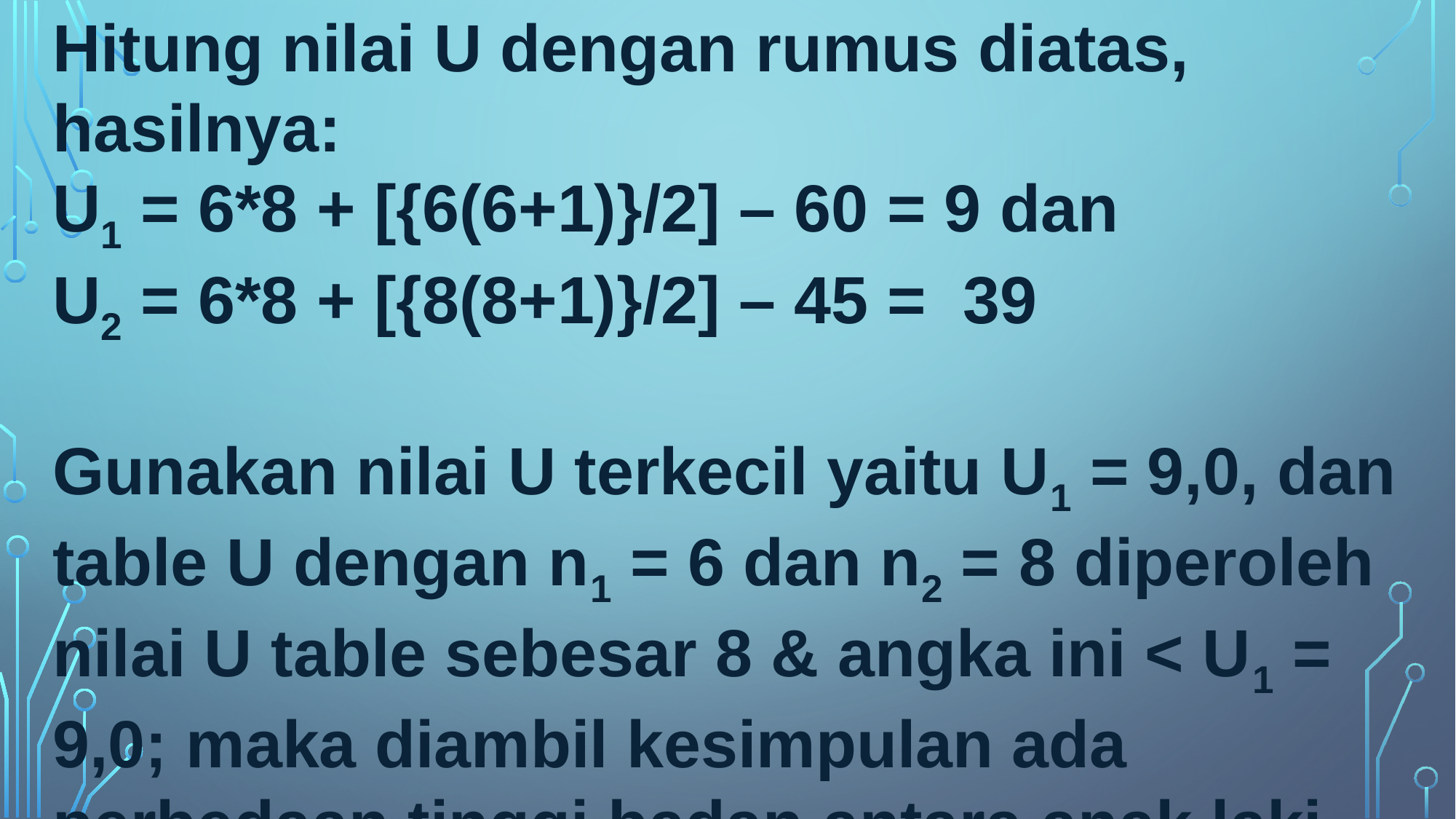

Hitung nilai U dengan rumus diatas, hasilnya:
U1 = 6*8 + [{6(6+1)}/2] – 60 = 9 dan
U2 = 6*8 + [{8(8+1)}/2] – 45 =  39

Gunakan nilai U terkecil yaitu U1 = 9,0, dan table U dengan n1 = 6 dan n2 = 8 diperoleh nilai U table sebesar 8 & angka ini < U1 = 9,0; maka diambil kesimpulan ada perbedaan tinggi badan antara anak laki-laki dan perempuan